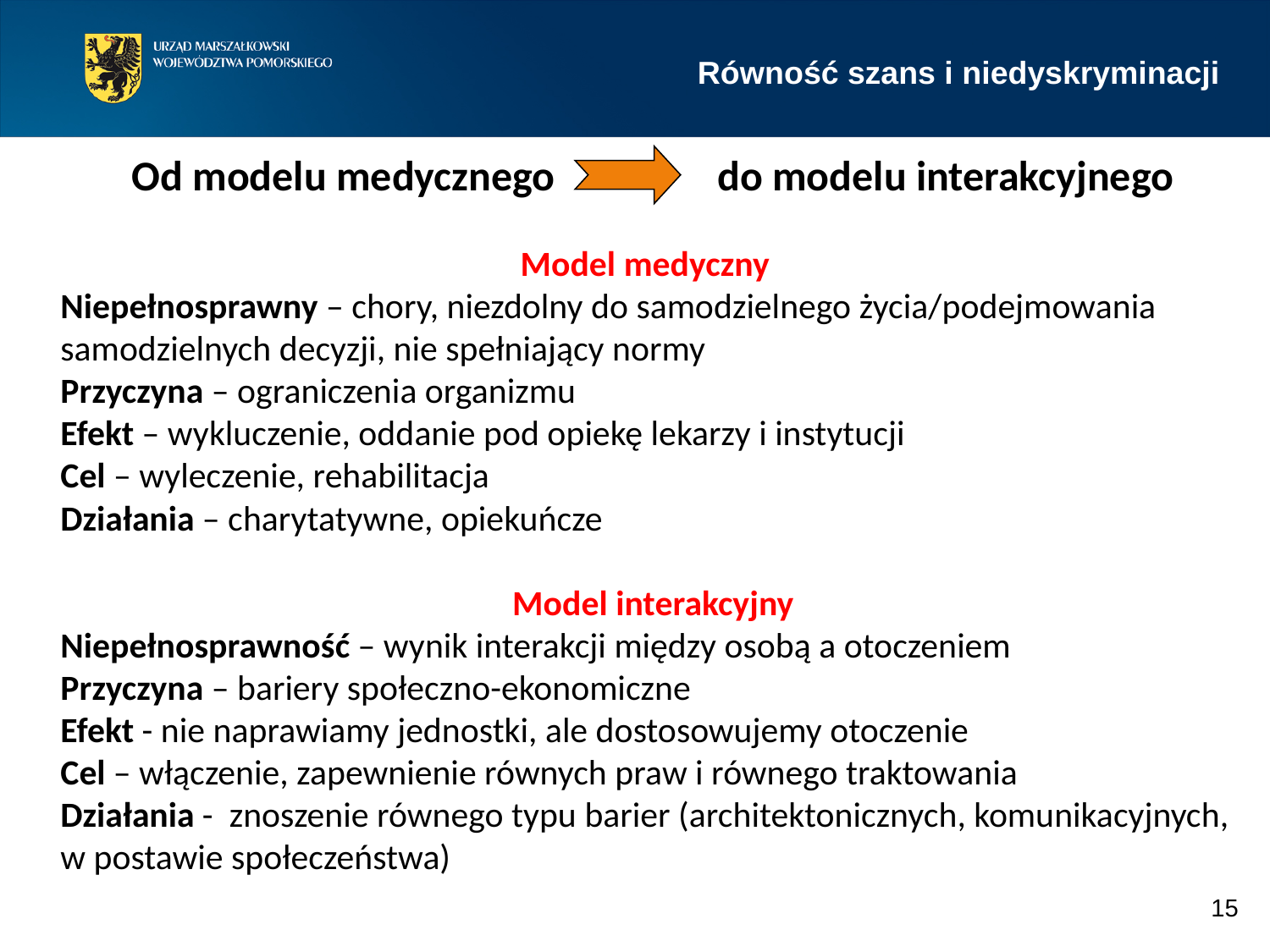

Równość szans i niedyskryminacji
Od modelu medycznego                 do modelu interakcyjnego

Model medyczny
Niepełnosprawny – chory, niezdolny do samodzielnego życia/podejmowania samodzielnych decyzji, nie spełniający normy
Przyczyna – ograniczenia organizmu
Efekt – wykluczenie, oddanie pod opiekę lekarzy i instytucji
Cel – wyleczenie, rehabilitacja
Działania – charytatywne, opiekuńcze

Model interakcyjny
Niepełnosprawność – wynik interakcji między osobą a otoczeniem
Przyczyna – bariery społeczno-ekonomiczne
Efekt - nie naprawiamy jednostki, ale dostosowujemy otoczenie
Cel – włączenie, zapewnienie równych praw i równego traktowania
Działania -  znoszenie równego typu barier (architektonicznych, komunikacyjnych, w postawie społeczeństwa)

15